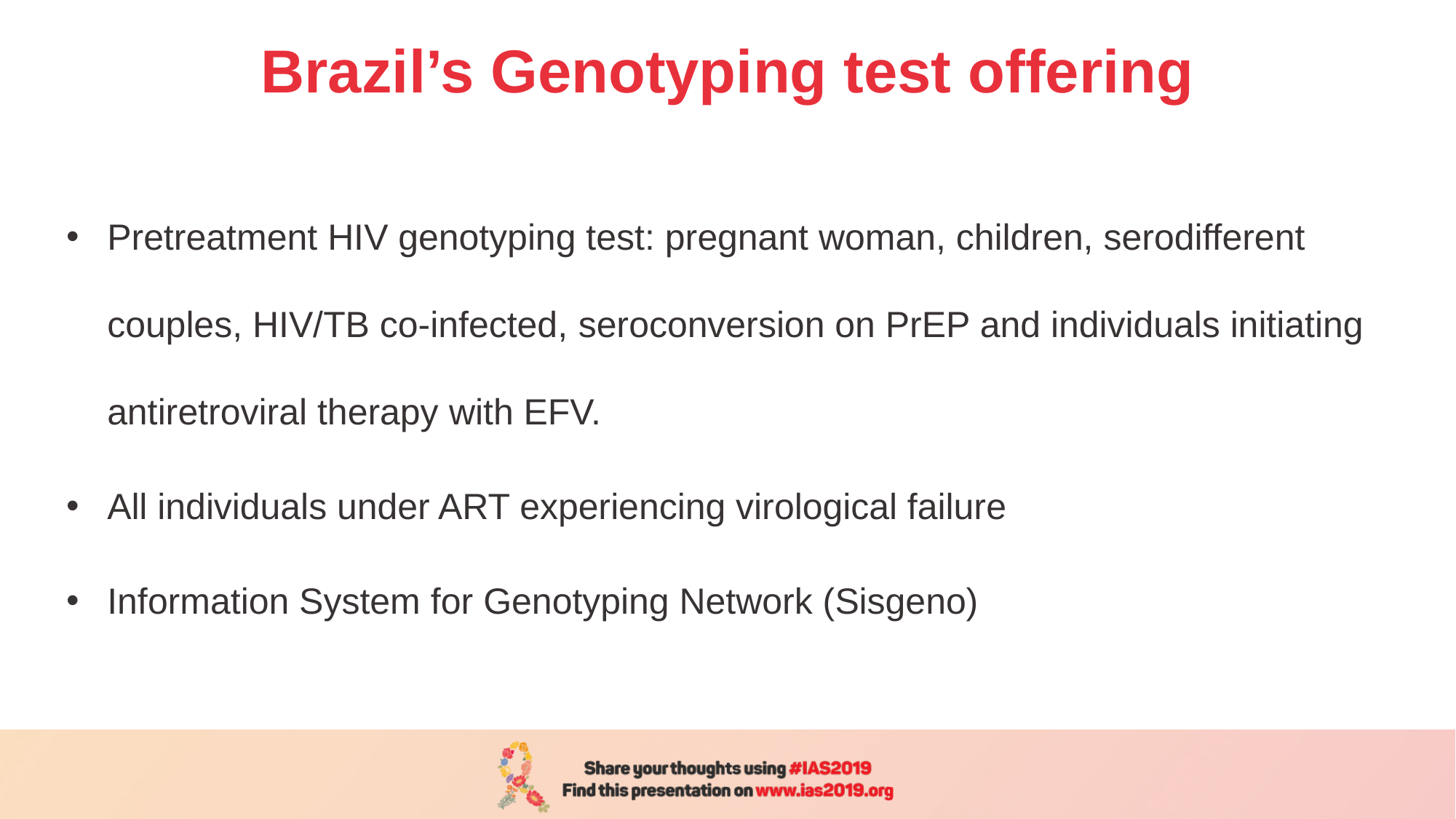

# Brazil’s Genotyping test offering
Pretreatment HIV genotyping test: pregnant woman, children, serodifferent couples, HIV/TB co-infected, seroconversion on PrEP and individuals initiating antiretroviral therapy with EFV.
All individuals under ART experiencing virological failure
Information System for Genotyping Network (Sisgeno)